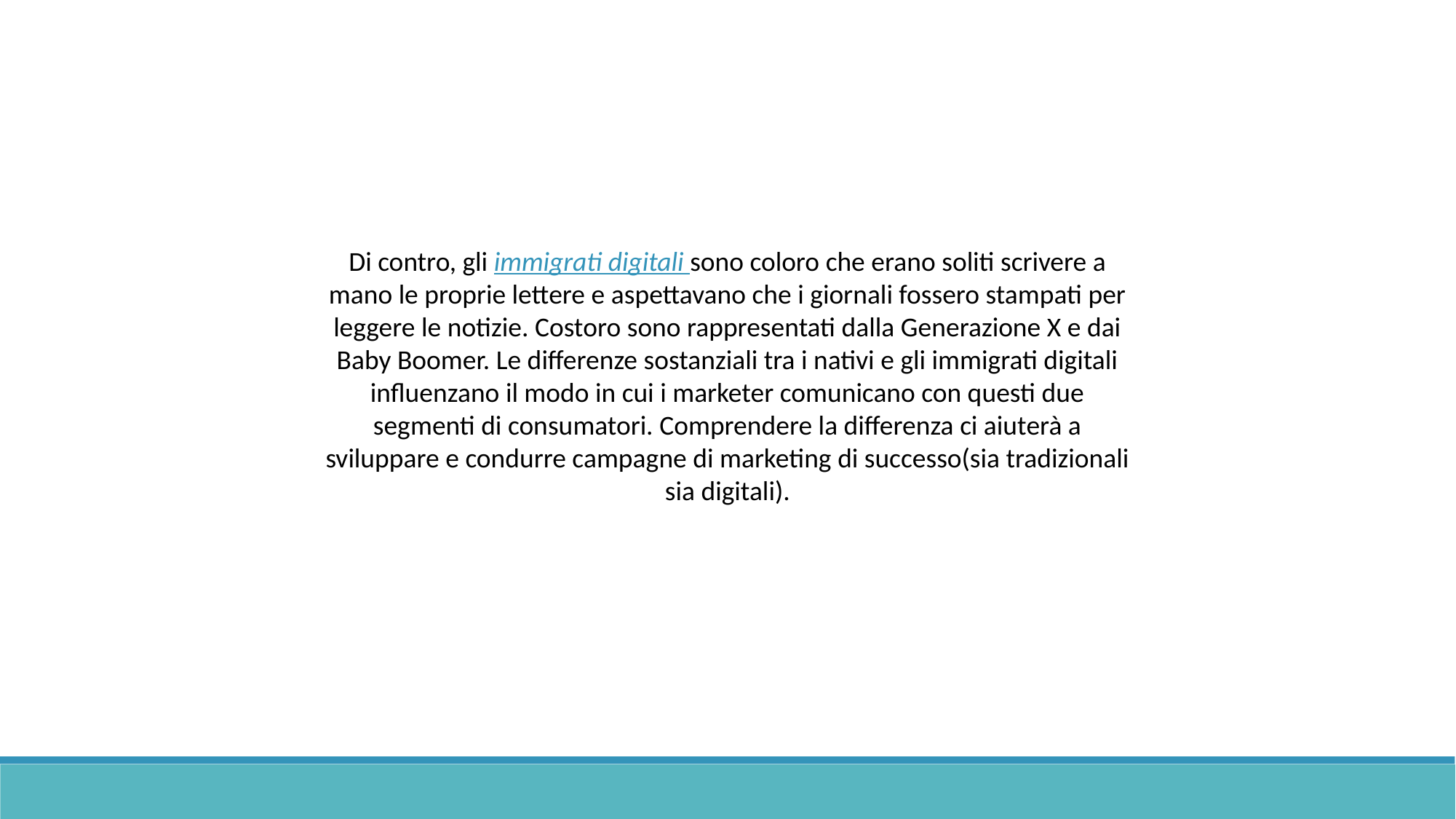

Di contro, gli immigrati digitali sono coloro che erano soliti scrivere a mano le proprie lettere e aspettavano che i giornali fossero stampati per leggere le notizie. Costoro sono rappresentati dalla Generazione X e dai Baby Boomer. Le differenze sostanziali tra i nativi e gli immigrati digitali influenzano il modo in cui i marketer comunicano con questi due segmenti di consumatori. Comprendere la differenza ci aiuterà a sviluppare e condurre campagne di marketing di successo(sia tradizionali sia digitali).